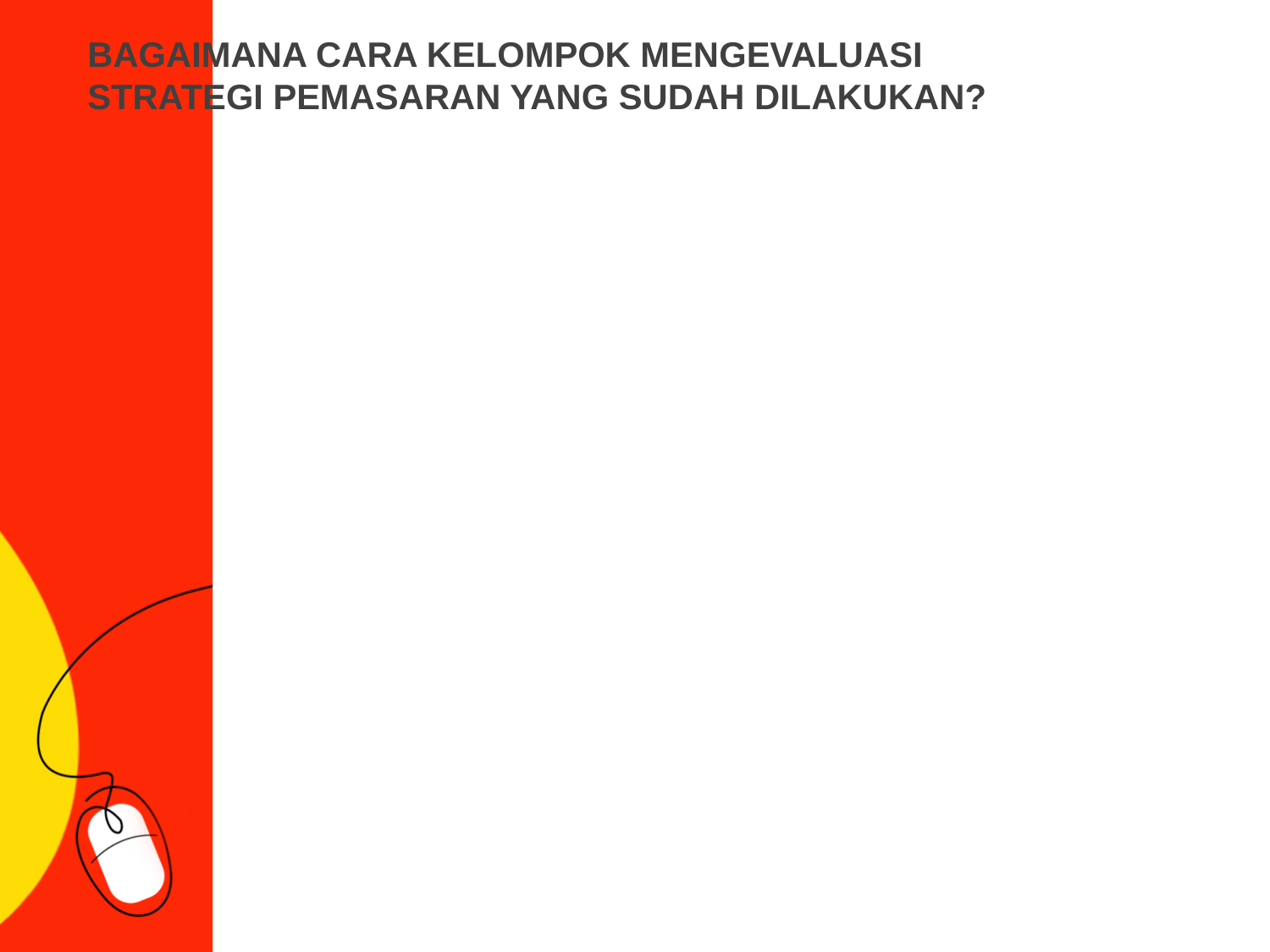

# BAGAIMANA CARA KELOMPOK MENGEVALUASI STRATEGI PEMASARAN YANG SUDAH DILAKUKAN?